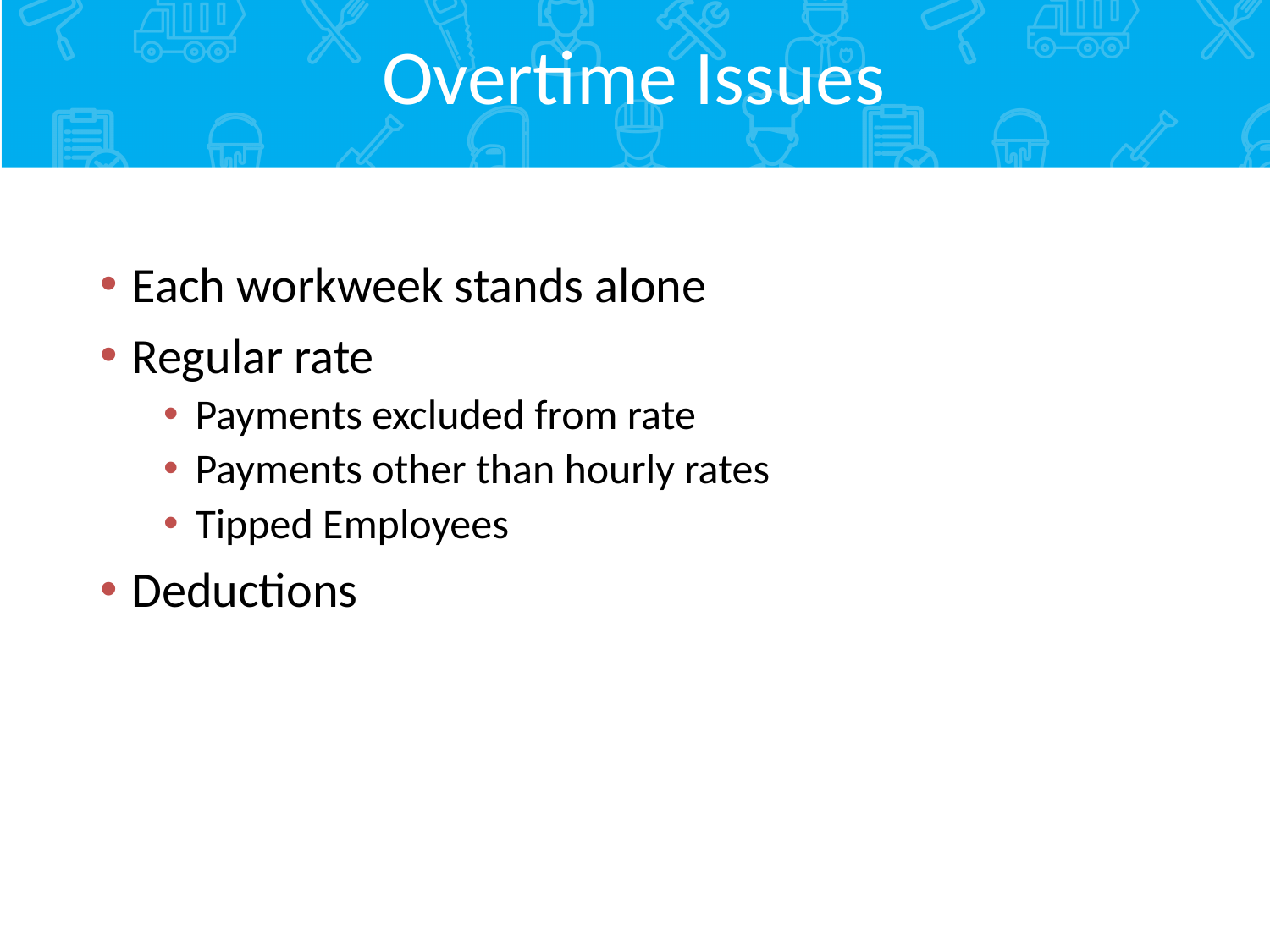

# Overtime Issues
Each workweek stands alone
Regular rate
Payments excluded from rate
Payments other than hourly rates
Tipped Employees
Deductions